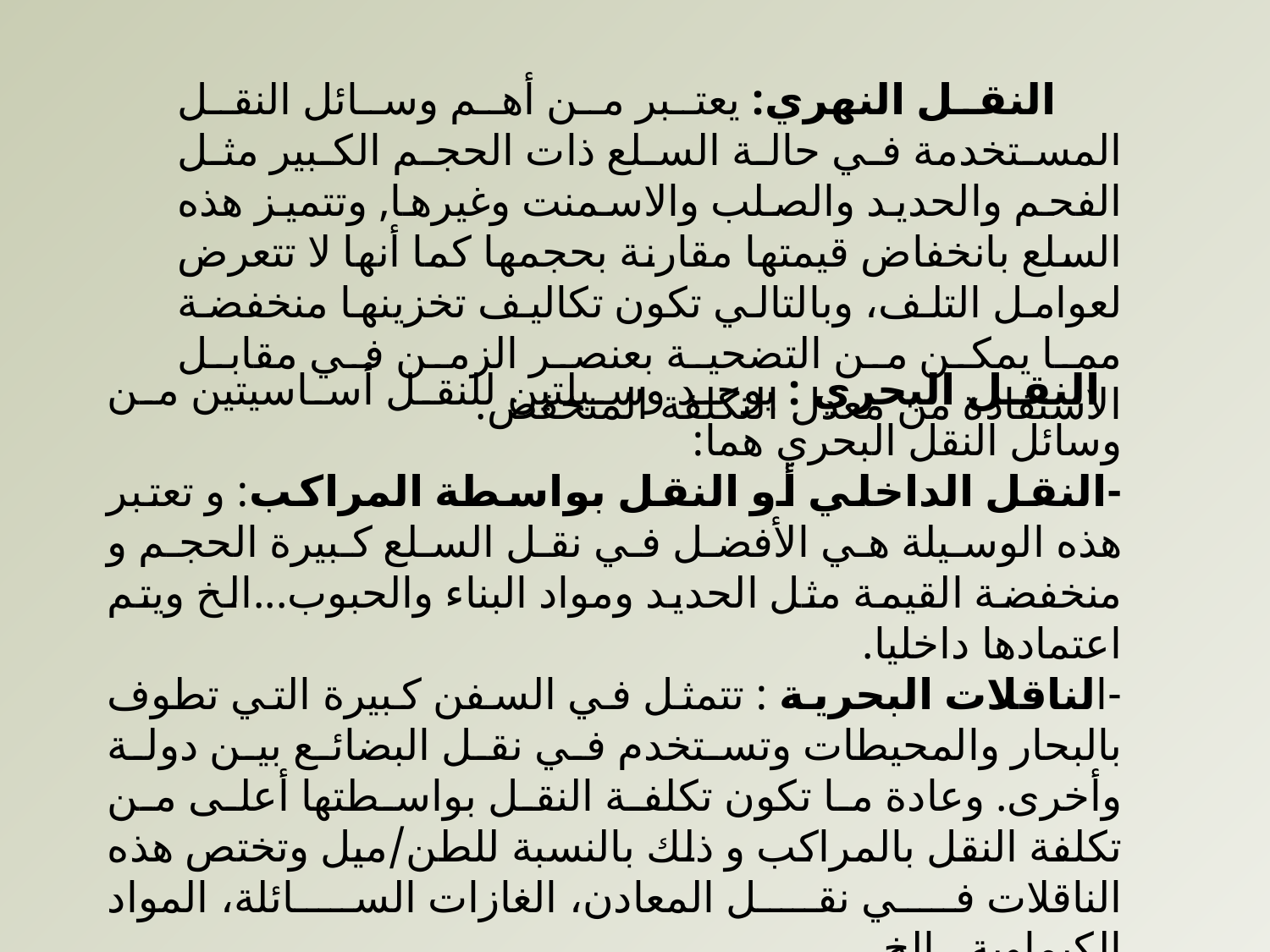

النقل النهري: يعتبر من أهم وسائل النقل المستخدمة في حالة السلع ذات الحجم الكبير مثل الفحم والحديد والصلب والاسمنت وغيرها, وتتميز هذه السلع بانخفاض قيمتها مقارنة بحجمها كما أنها لا تتعرض لعوامل التلف، وبالتالي تكون تكاليف تخزينها منخفضة مما يمكن من التضحية بعنصر الزمن في مقابل الاستفادة من معدل التكلفة المنخفض.
  النقل البحري : يوجد وسيلتين للنقل أساسيتين من وسائل النقل البحري هما:
-النقل الداخلي أو النقل بواسطة المراكب: و تعتبر هذه الوسيلة هي الأفضل في نقل السلع كبيرة الحجم و منخفضة القيمة مثل الحديد ومواد البناء والحبوب...الخ ويتم اعتمادها داخليا.
-الناقلات البحرية : تتمثل في السفن كبيرة التي تطوف بالبحار والمحيطات وتستخدم في نقل البضائع بين دولة وأخرى. وعادة ما تكون تكلفة النقل بواسطتها أعلى من تكلفة النقل بالمراكب و ذلك بالنسبة للطن/ميل وتختص هذه الناقلات في نقل المعادن، الغازات السائلة، المواد الكيماوية ..الخ .